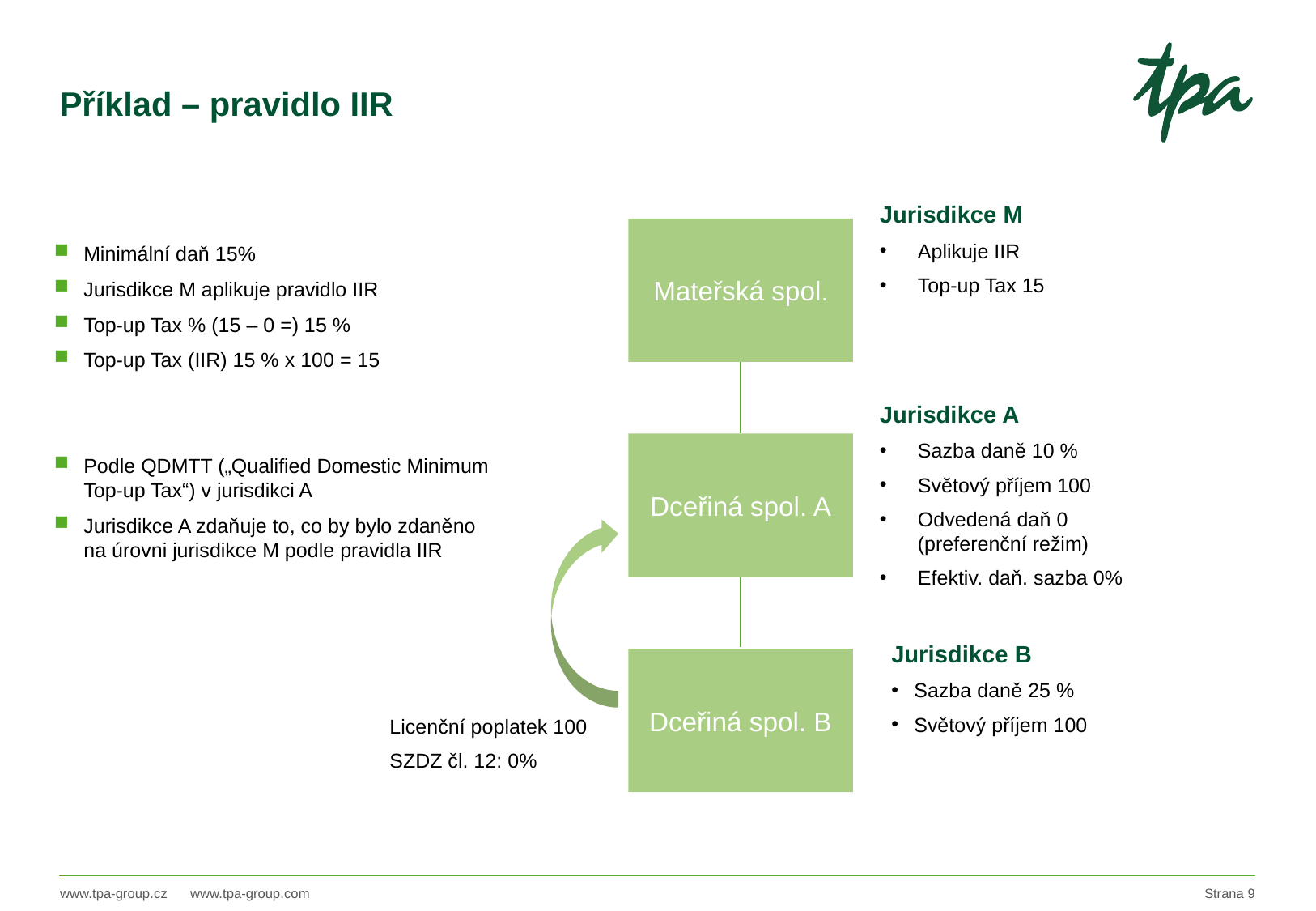

# Příklad – pravidlo IIR
Jurisdikce M
Aplikuje IIR
Top-up Tax 15
Mateřská spol.
Dceřiná spol. A
Dceřiná spol. B
Jurisdikce A
Sazba daně 10 %
Světový příjem 100
Odvedená daň 0 (preferenční režim)
Efektiv. daň. sazba 0%
Jurisdikce B
Sazba daně 25 %
Světový příjem 100

Licenční poplatek 100
SZDZ čl. 12: 0%
Minimální daň 15%
Jurisdikce M aplikuje pravidlo IIR
Top-up Tax % (15 – 0 =) 15 %
Top-up Tax (IIR) 15 % x 100 = 15

Podle QDMTT („Qualified Domestic Minimum Top-up Tax“) v jurisdikci A
Jurisdikce A zdaňuje to, co by bylo zdaněno na úrovni jurisdikce M podle pravidla IIR
Strana 9